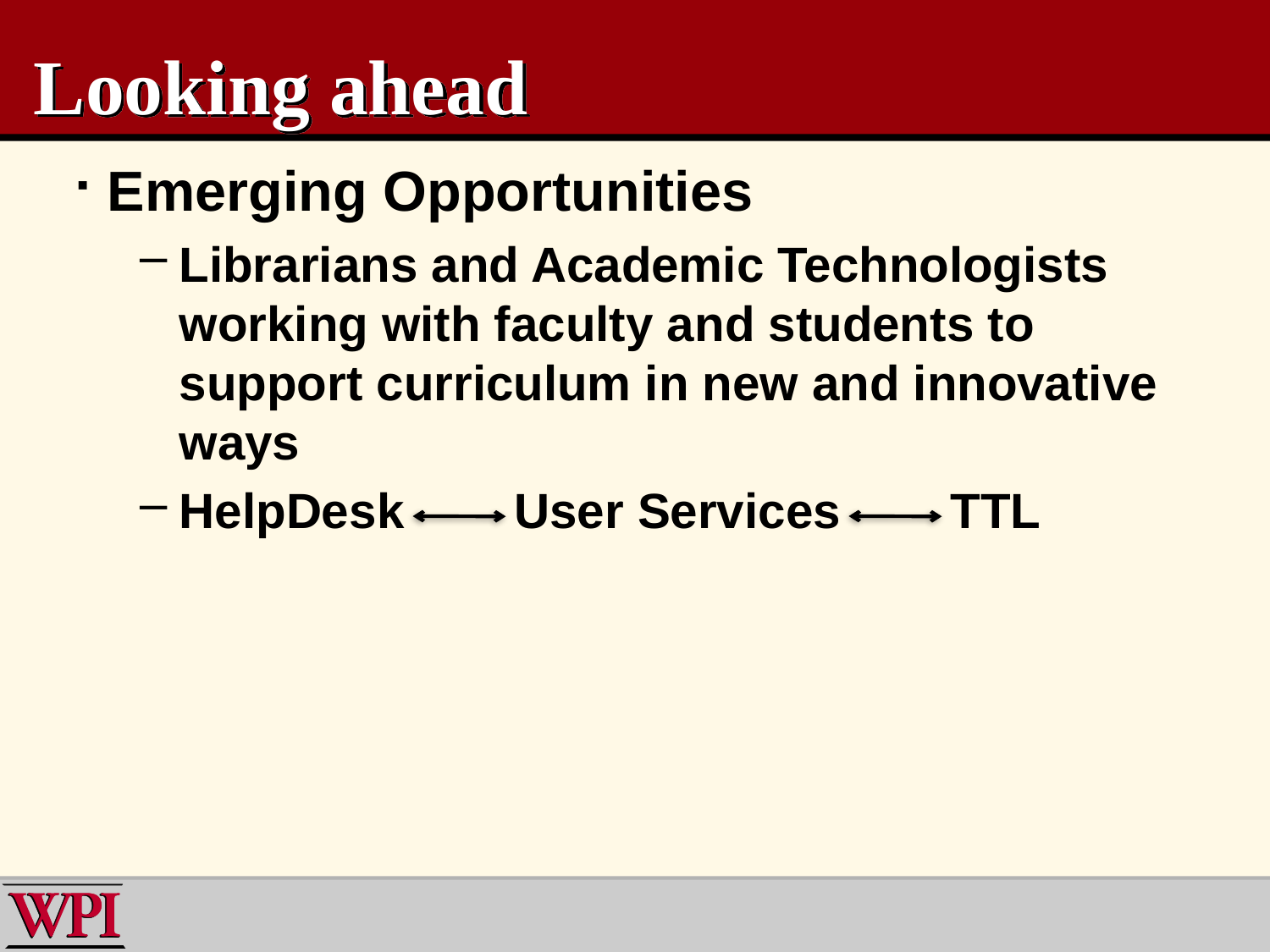

# Looking ahead
Emerging Opportunities
Librarians and Academic Technologists working with faculty and students to support curriculum in new and innovative ways
HelpDesk        User Services        TTL